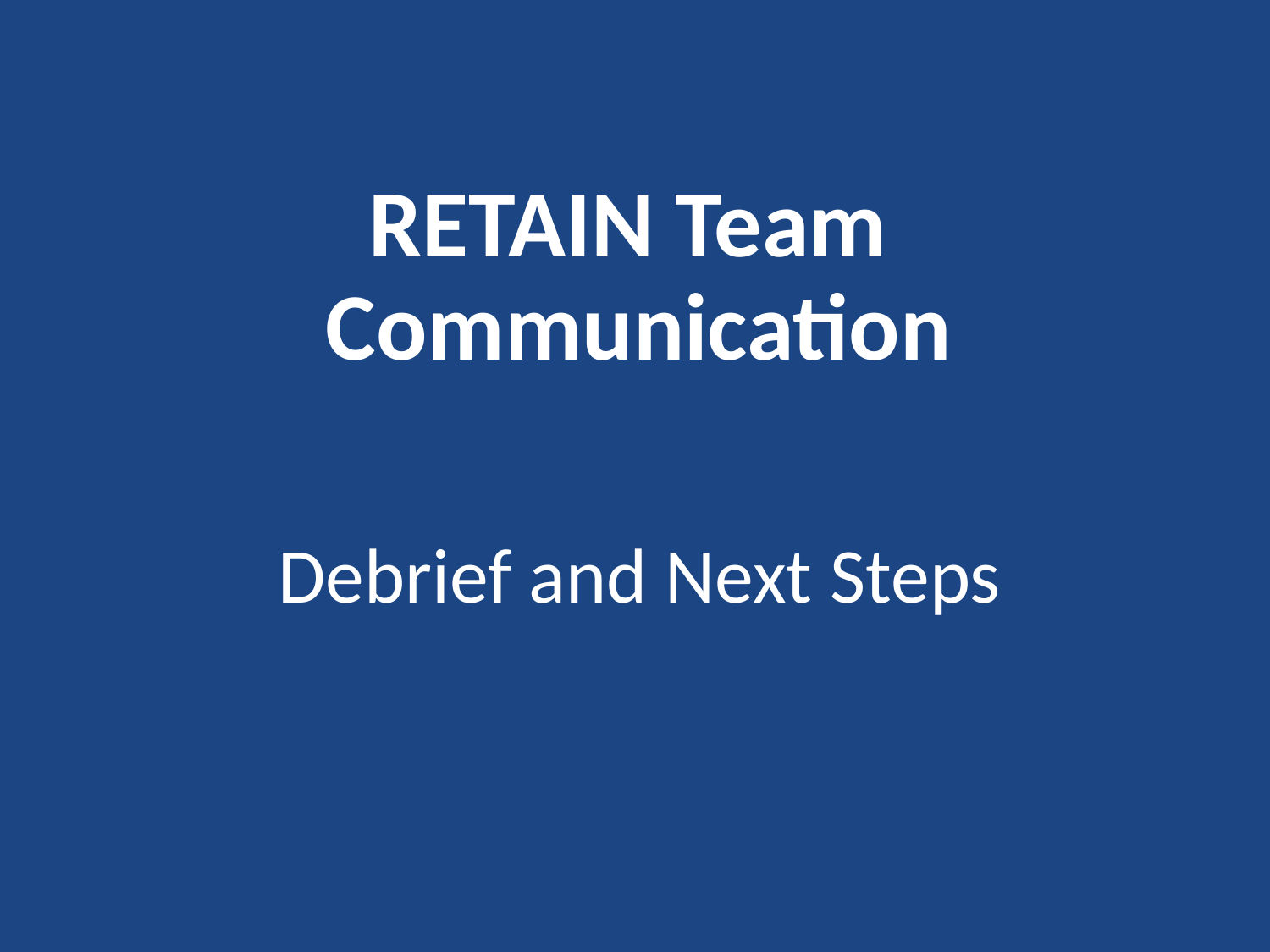

# RETAIN Team Communication
Debrief and Next Steps